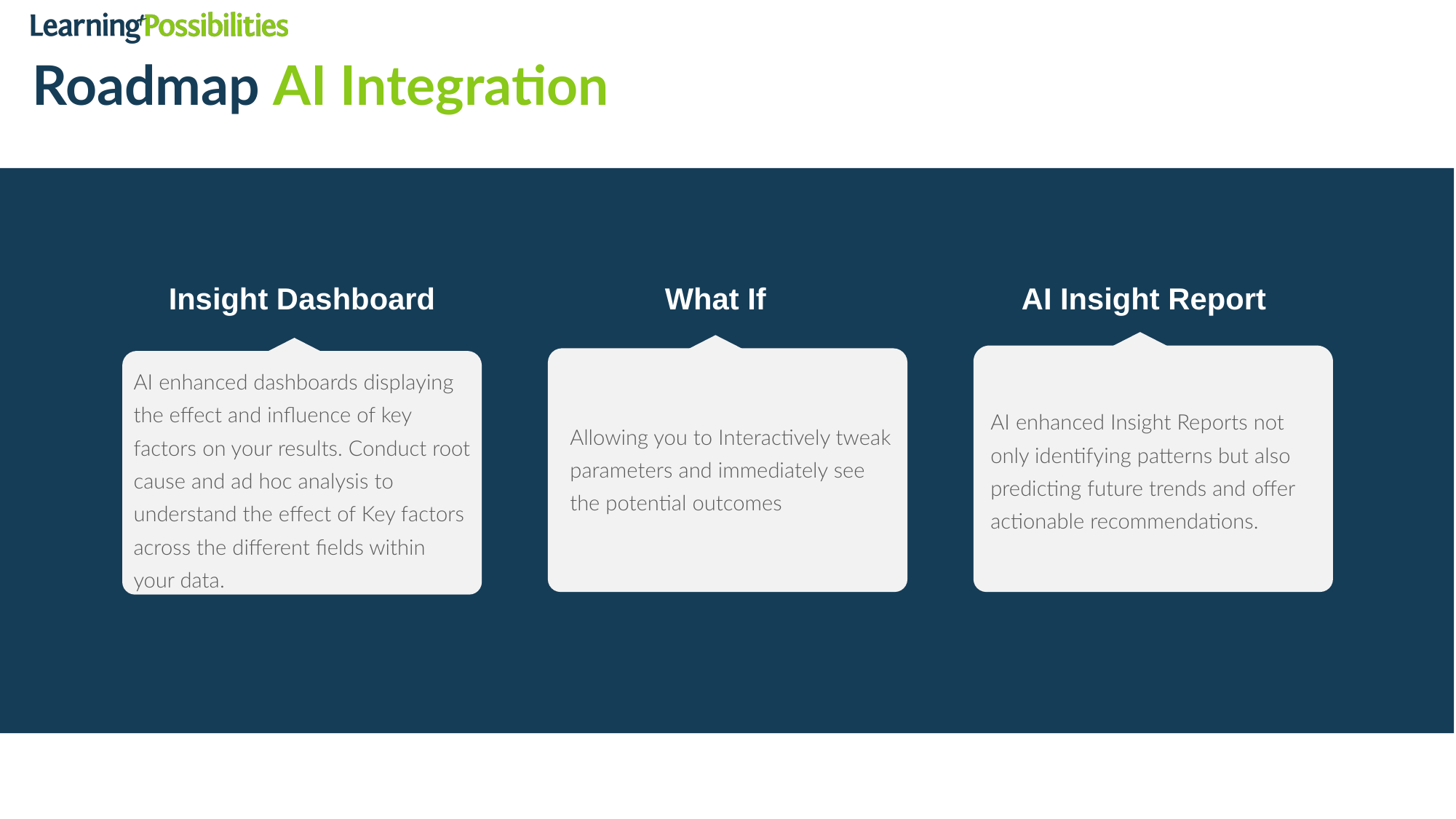

Roadmap AI Integration

Insight Dashboard
What If
AI Insight Report

AI enhanced dashboards displaying  the effect and influence of key factors on your results. Conduct root cause and ad hoc analysis to understand the effect of Key factors across the different fields within your data.
AI enhanced Insight Reports not only identifying patterns but also predicting future trends and offer actionable recommendations.
Allowing you to Interactively tweak parameters and immediately see the potential outcomes